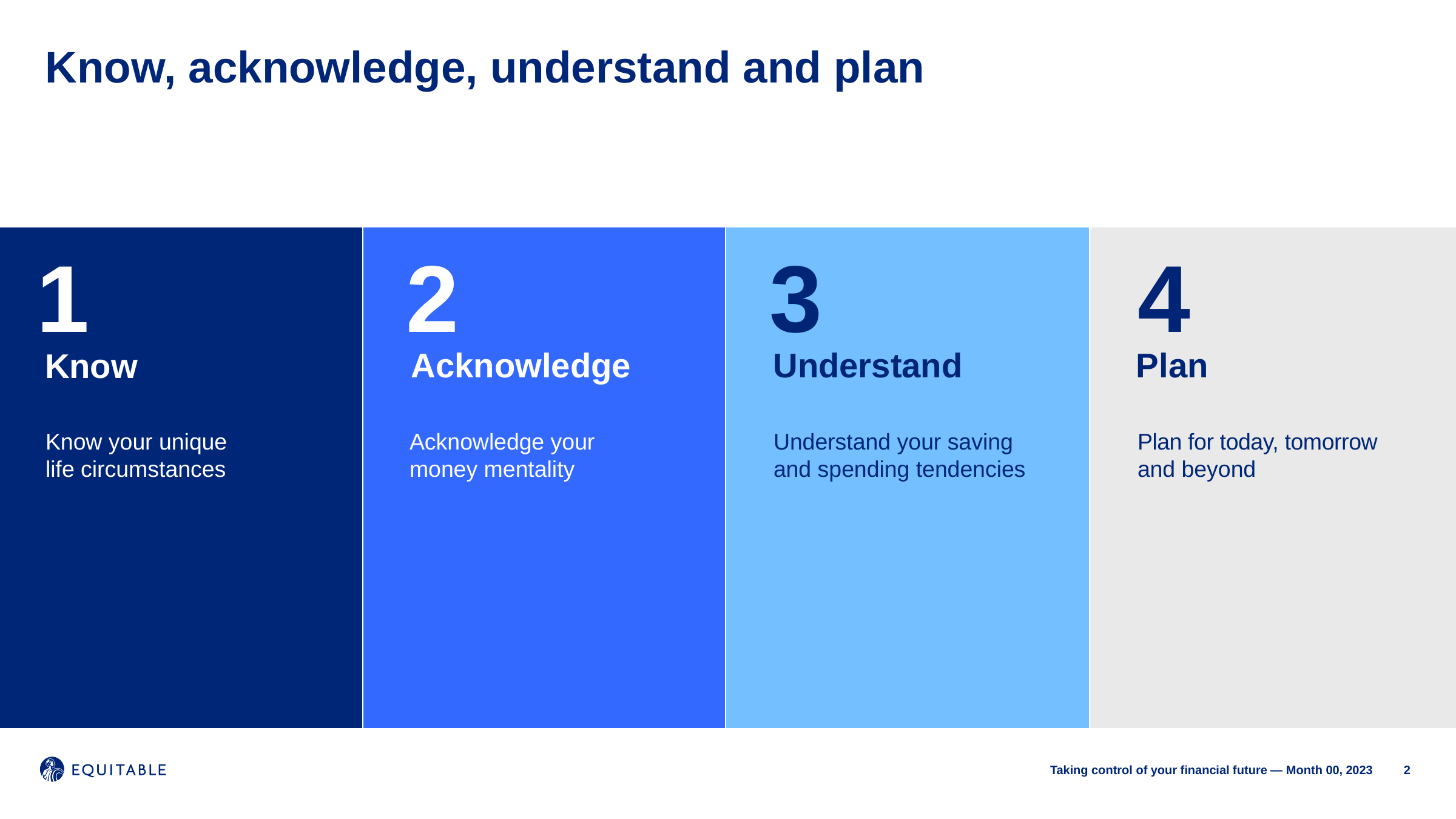

# Know, acknowledge, understand and plan
1
2
3
4
Acknowledge

Understand
Plan
Know

Know your unique
life circumstances
Acknowledge your money mentality
Understand your saving and spending tendencies
Plan for today, tomorrow and beyond
2
Taking control of your financial future — Month 00, 2023